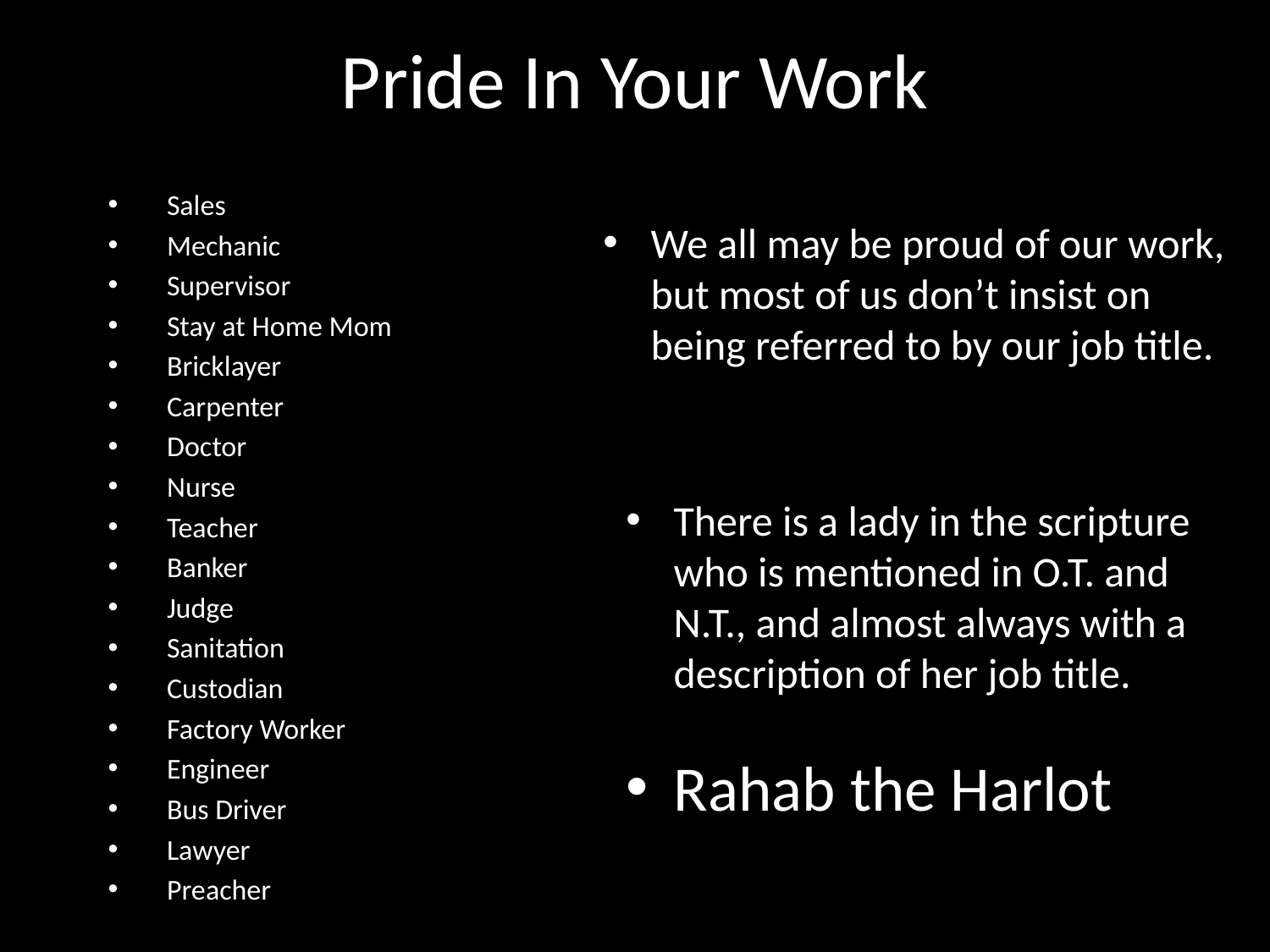

# Pride In Your Work
Sales
Mechanic
Supervisor
Stay at Home Mom
Bricklayer
Carpenter
Doctor
Nurse
Teacher
Banker
Judge
Sanitation
Custodian
Factory Worker
Engineer
Bus Driver
Lawyer
Preacher

We all may be proud of our work, but most of us don’t insist on being referred to by our job title.
There is a lady in the scripture who is mentioned in O.T. and N.T., and almost always with a description of her job title.

Rahab the Harlot